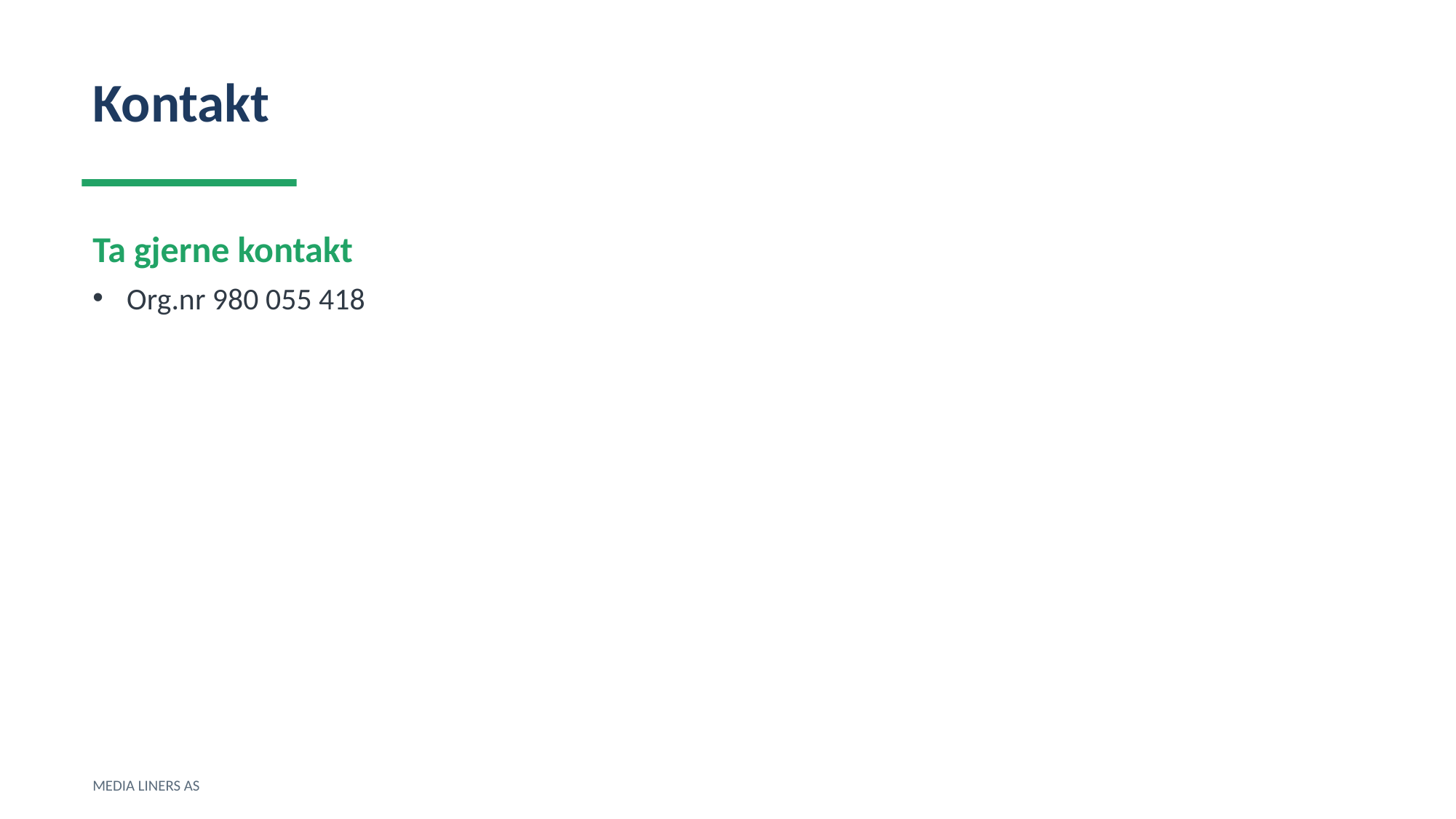

Kontakt

Ta gjerne kontakt
Org.nr 980 055 418
MEDIA LINERS AS